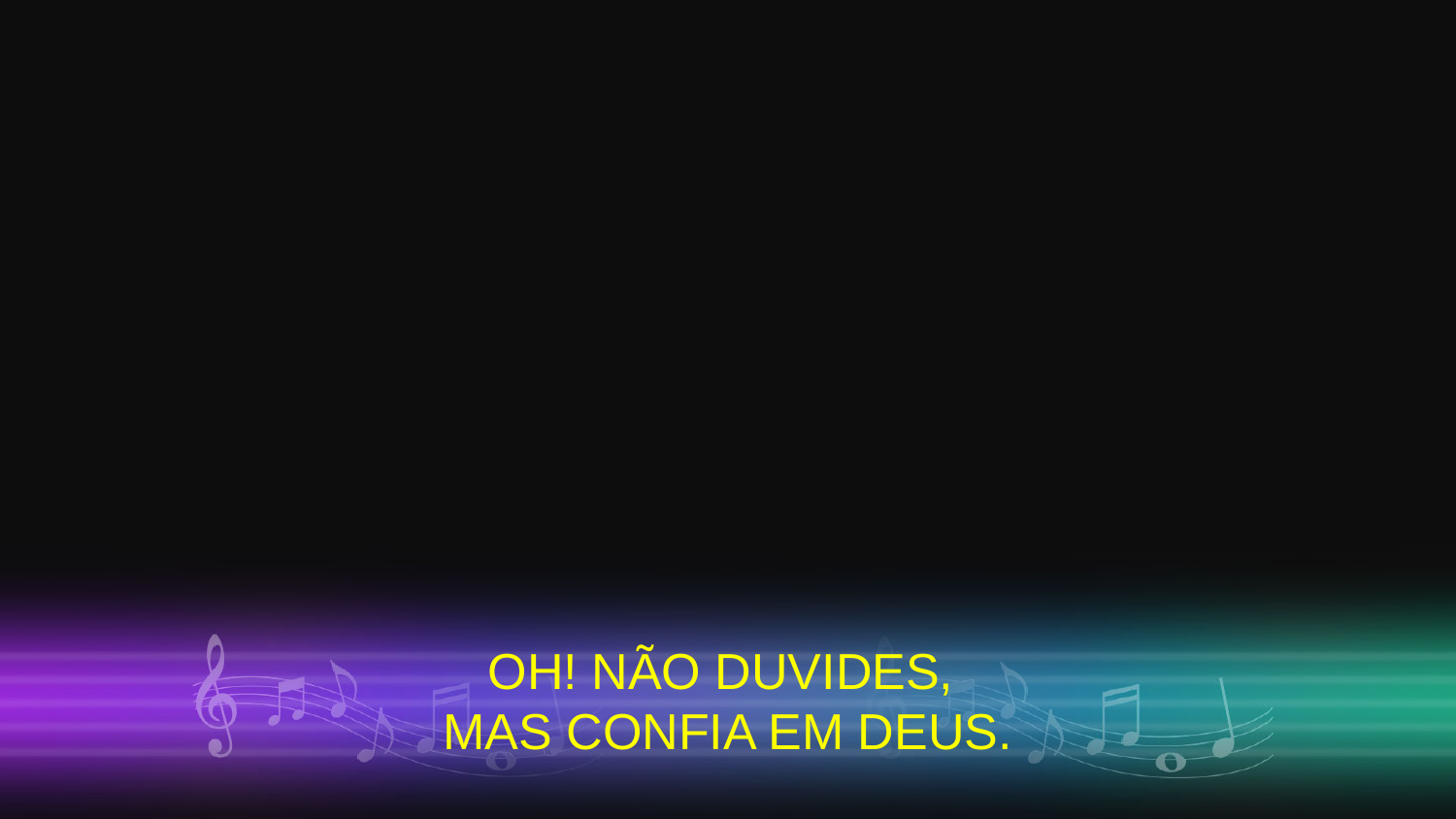

OH! NÃO DUVIDES,
MAS CONFIA EM DEUS.